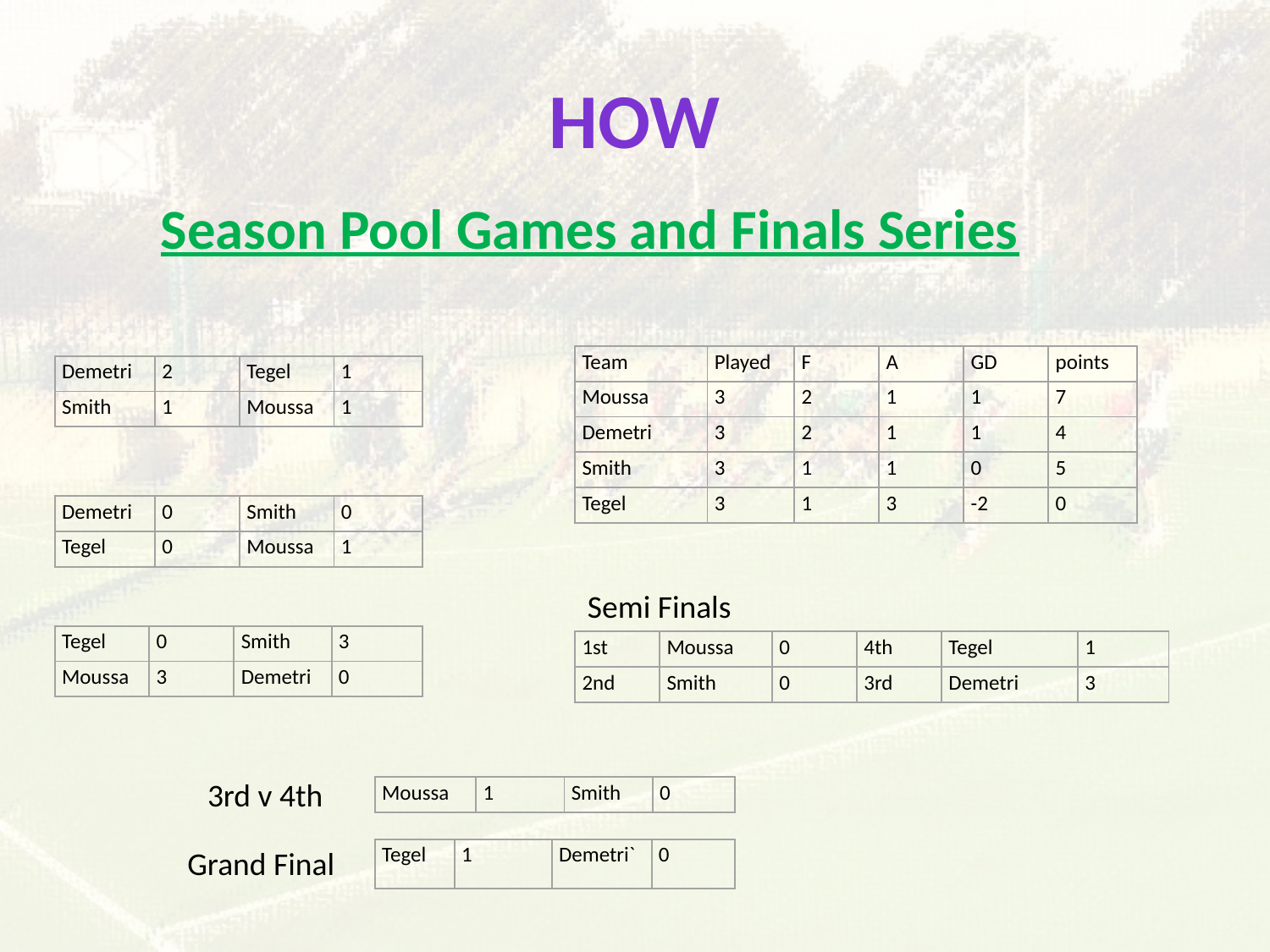

# How
Season Pool Games and Finals Series
| Team | Played | F | A | GD | points |
| --- | --- | --- | --- | --- | --- |
| Moussa | 3 | 2 | 1 | 1 | 7 |
| Demetri | 3 | 2 | 1 | 1 | 4 |
| Smith | 3 | 1 | 1 | 0 | 5 |
| Tegel | 3 | 1 | 3 | -2 | 0 |
| Demetri | 2 | Tegel | 1 |
| --- | --- | --- | --- |
| Smith | 1 | Moussa | 1 |
| Demetri | 0 | Smith | 0 |
| --- | --- | --- | --- |
| Tegel | 0 | Moussa | 1 |

Semi Finals
| Tegel | 0 | Smith | 3 |
| --- | --- | --- | --- |
| Moussa | 3 | Demetri | 0 |
| 1st | Moussa | 0 | 4th | Tegel | 1 |
| --- | --- | --- | --- | --- | --- |
| 2nd | Smith | 0 | 3rd | Demetri | 3 |
3rd v 4th
| Moussa | 1 | Smith | 0 |
| --- | --- | --- | --- |
Grand Final
| Tegel | 1 | Demetri` | 0 |
| --- | --- | --- | --- |